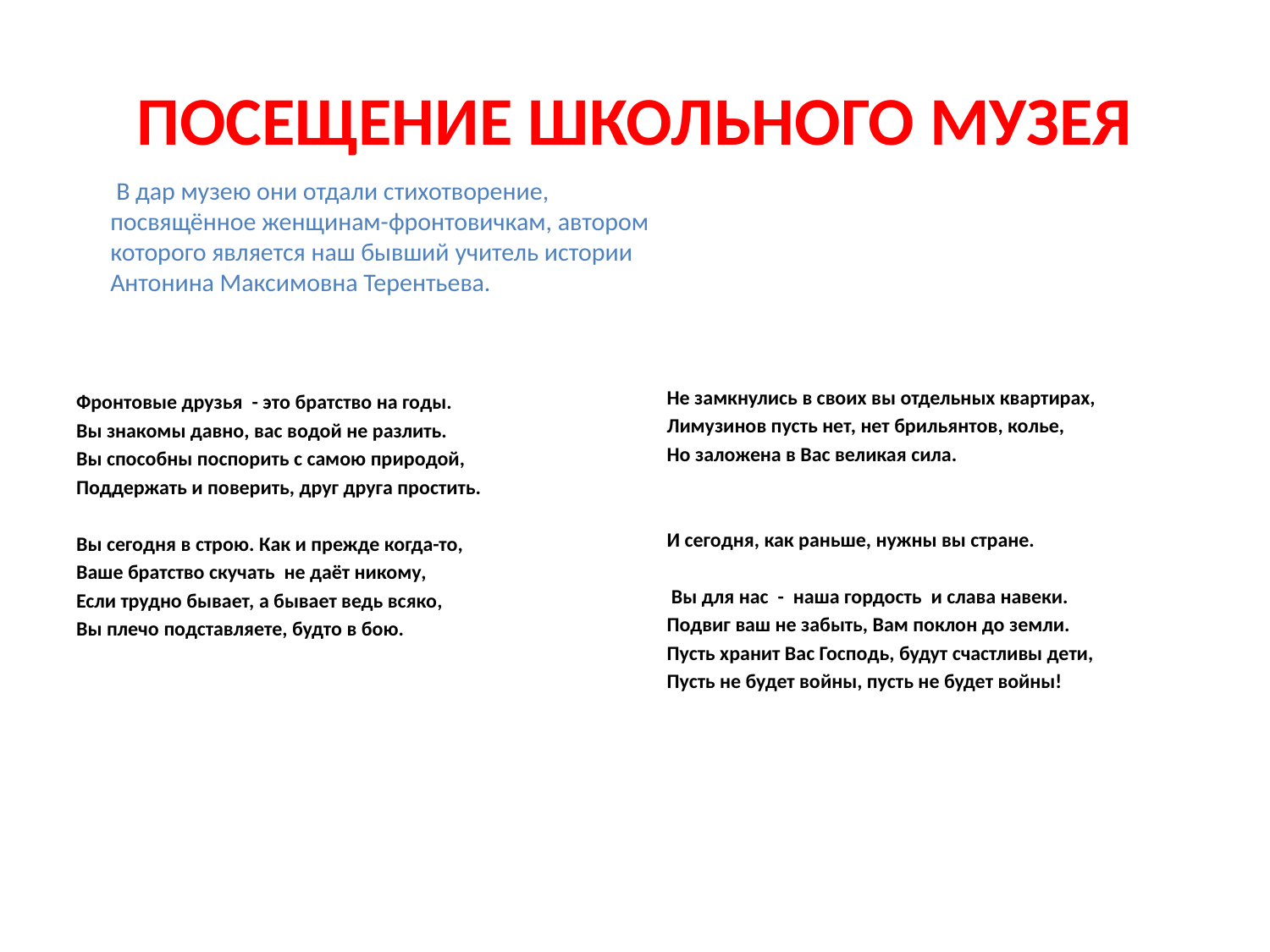

# ПОСЕЩЕНИЕ ШКОЛЬНОГО МУЗЕЯ
       В дар музею они отдали стихотворение, посвящённое женщинам-фронтовичкам, автором которого является наш бывший учитель истории Антонина Максимовна Терентьева.

Фронтовые друзья  - это братство на годы.
Вы знакомы давно, вас водой не разлить.
Вы способны поспорить с самою природой,
Поддержать и поверить, друг друга простить.

Вы сегодня в строю. Как и прежде когда-то,
Ваше братство скучать  не даёт никому,
Если трудно бывает, а бывает ведь всяко,
Вы плечо подставляете, будто в бою.

Не замкнулись в своих вы отдельных квартирах,
Лимузинов пусть нет, нет брильянтов, колье,
Но заложена в Вас великая сила.

И сегодня, как раньше, нужны вы стране.

 Вы для нас  -  наша гордость  и слава навеки.
Подвиг ваш не забыть, Вам поклон до земли.
Пусть хранит Вас Господь, будут счастливы дети,
Пусть не будет войны, пусть не будет войны!